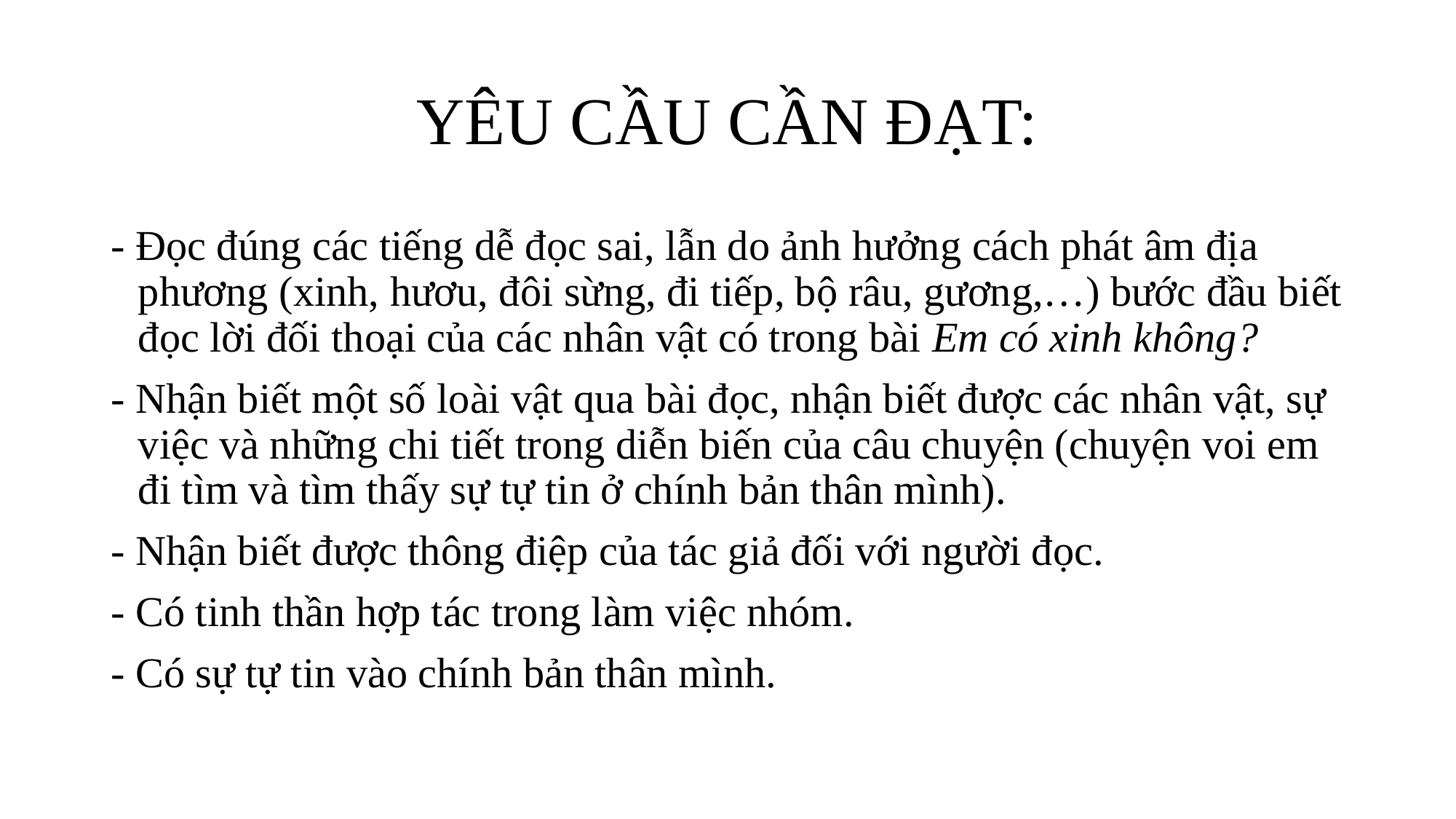

# YÊU CẦU CẦN ĐẠT:
- Đọc đúng các tiếng dễ đọc sai, lẫn do ảnh hưởng cách phát âm địa phương (xinh, hươu, đôi sừng, đi tiếp, bộ râu, gương,…) bước đầu biết đọc lời đối thoại của các nhân vật có trong bài Em có xinh không?
- Nhận biết một số loài vật qua bài đọc, nhận biết được các nhân vật, sự việc và những chi tiết trong diễn biến của câu chuyện (chuyện voi em đi tìm và tìm thấy sự tự tin ở chính bản thân mình).
- Nhận biết được thông điệp của tác giả đối với người đọc.
- Có tinh thần hợp tác trong làm việc nhóm.
- Có sự tự tin vào chính bản thân mình.